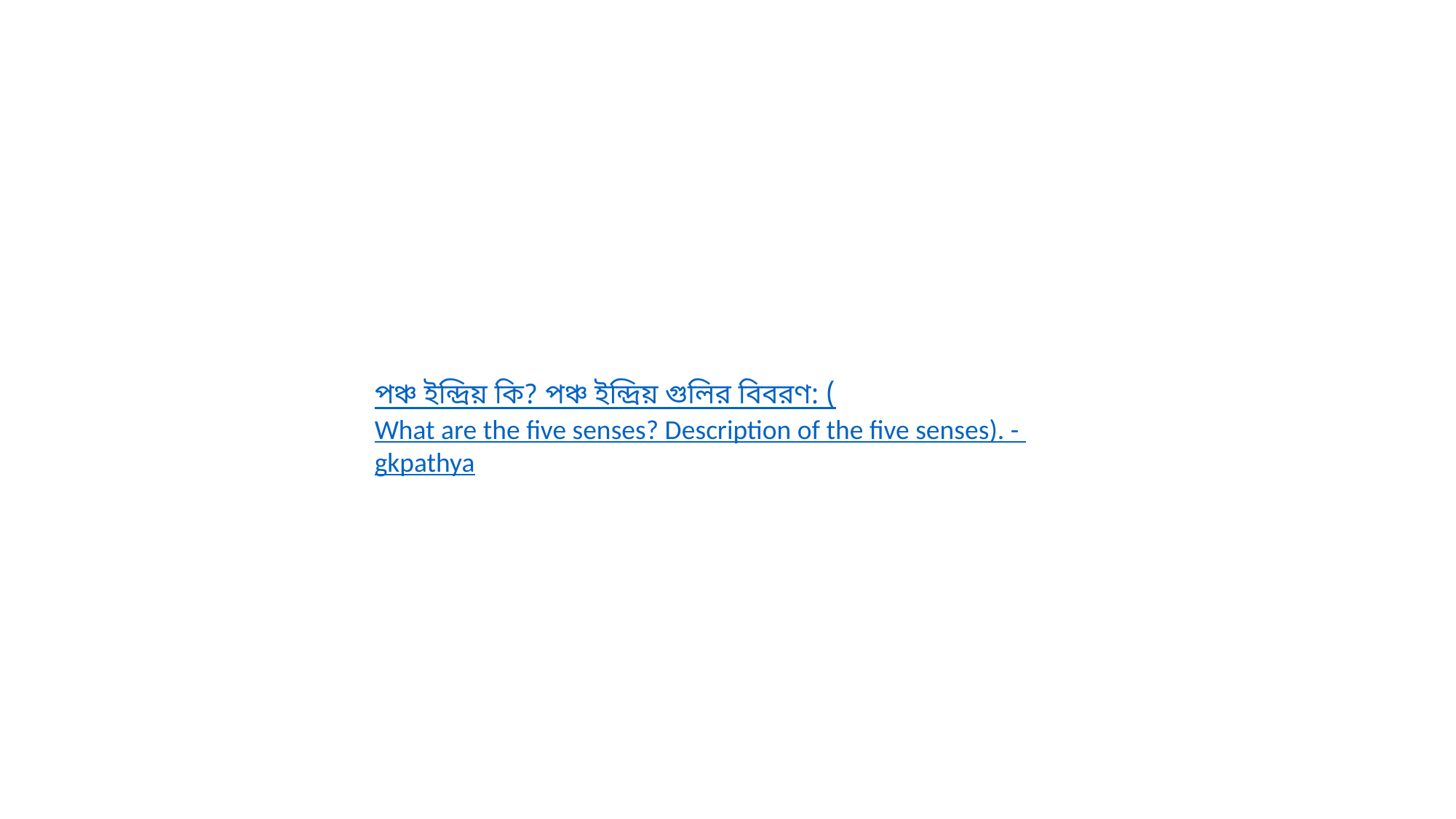

পঞ্চ ইন্দ্রিয় কি? পঞ্চ ইন্দ্রিয় গুলির বিবরণ: (What are the five senses? Description of the five senses). - gkpathya